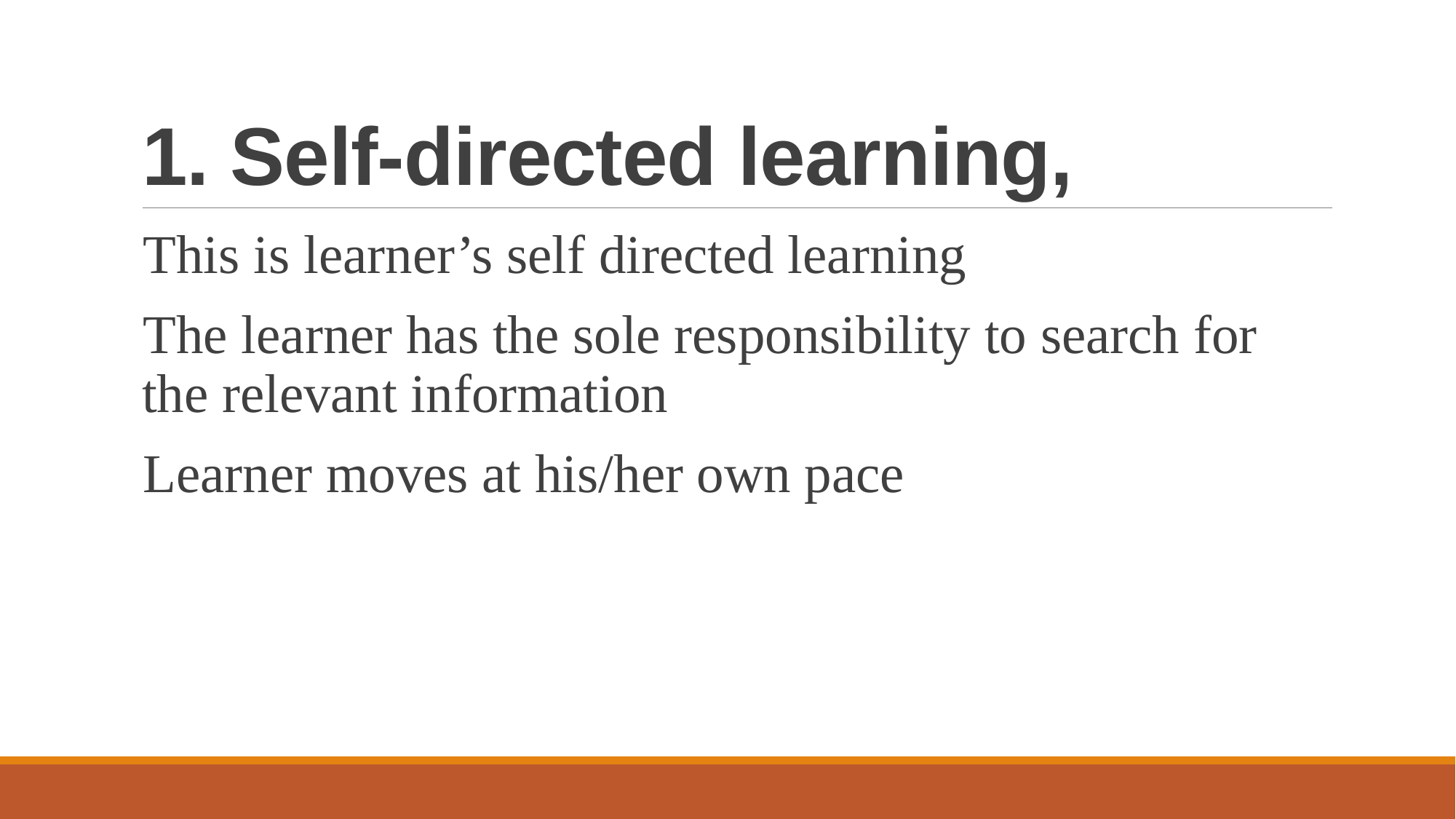

# 1. Self-directed learning,
This is learner’s self directed learning
The learner has the sole responsibility to search for the relevant information
Learner moves at his/her own pace